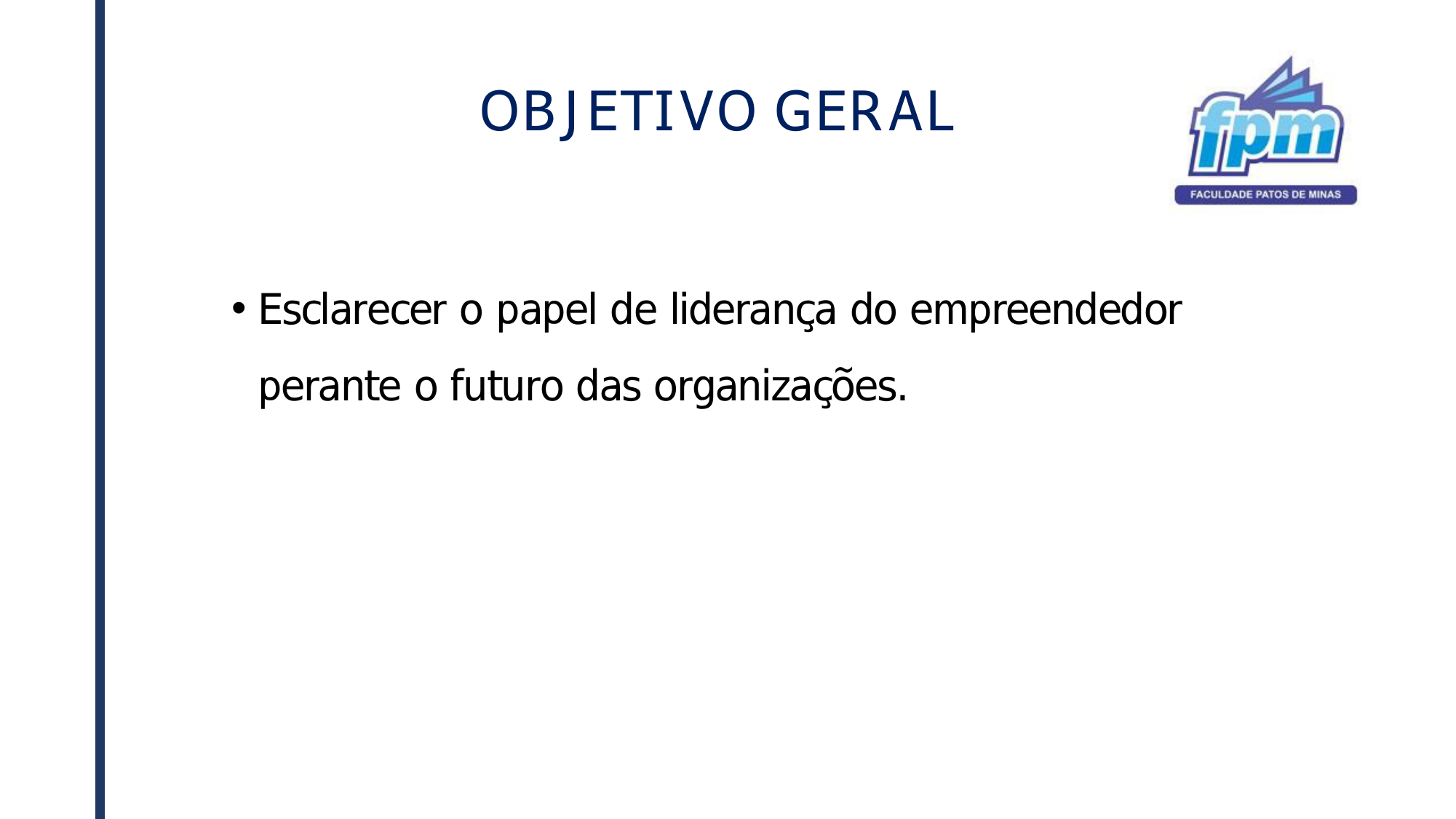

# OBJETIVO GERAL
Esclarecer o papel de liderança do empreendedor perante o futuro das organizações.